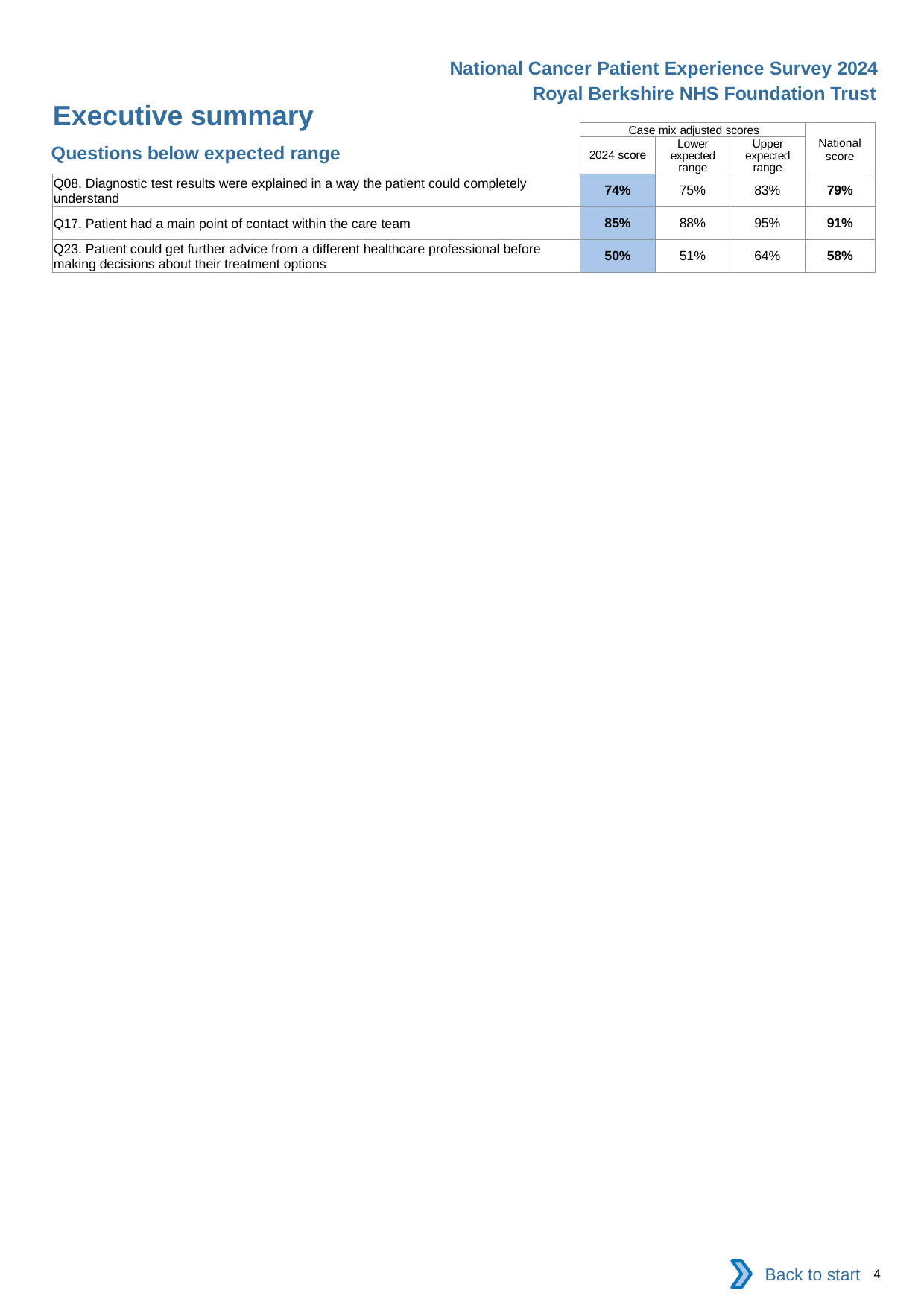

National Cancer Patient Experience Survey 2024
Royal Berkshire NHS Foundation Trust
Executive summary
|  | Case mix adjusted scores |  |  | National score |
| --- | --- | --- | --- | --- |
|  | 2024 score | Lower expected range | Upper expected range |  |
| Q08. Diagnostic test results were explained in a way the patient could completely understand | 74% | 75% | 83% | 79% |
| Q17. Patient had a main point of contact within the care team | 85% | 88% | 95% | 91% |
| Q23. Patient could get further advice from a different healthcare professional before making decisions about their treatment options | 50% | 51% | 64% | 58% |
Questions below expected range
Back to start

4